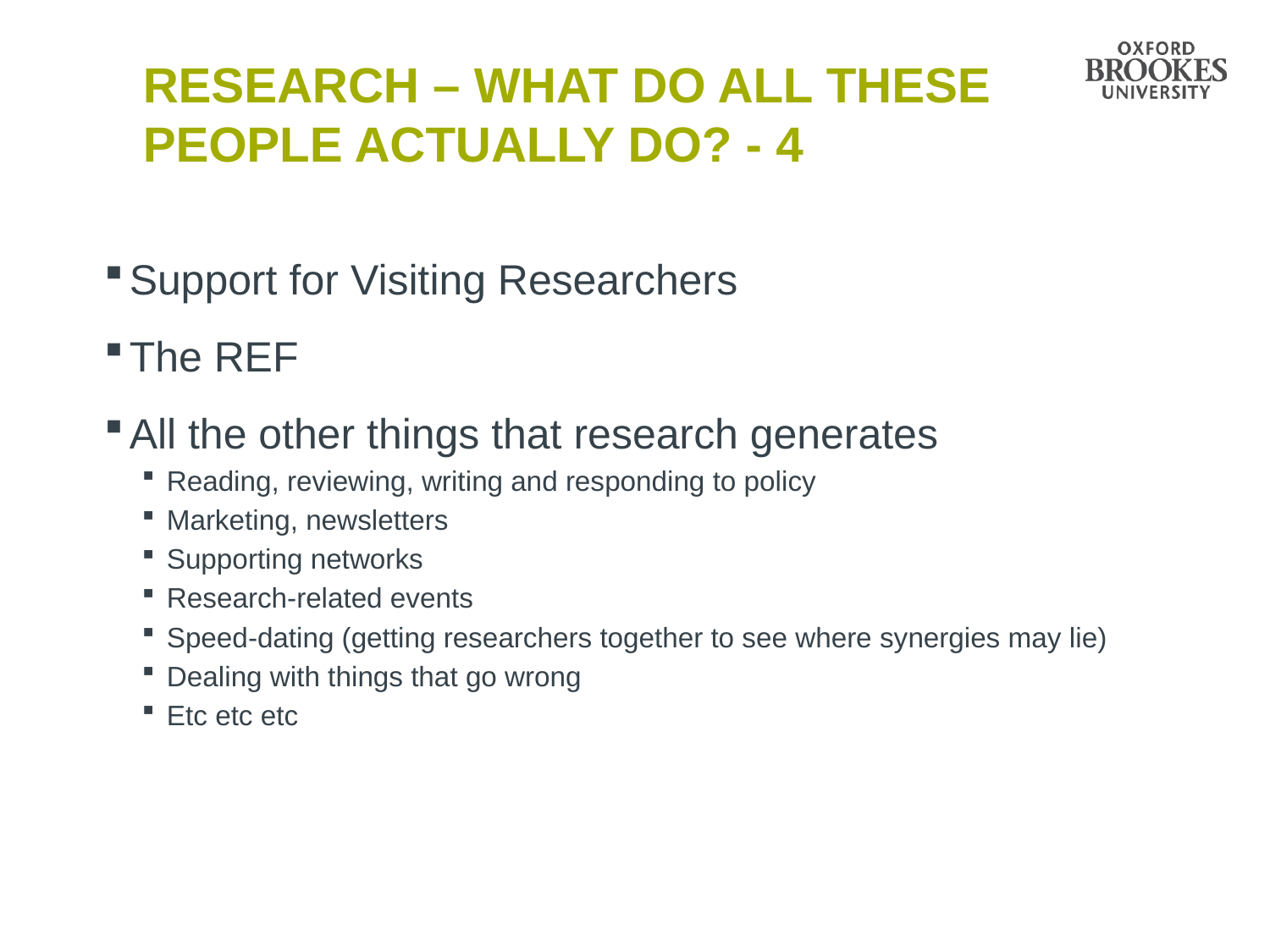

# Research – what do all these people actually DO? - 4
Support for Visiting Researchers
The REF
All the other things that research generates
Reading, reviewing, writing and responding to policy
Marketing, newsletters
Supporting networks
Research-related events
Speed-dating (getting researchers together to see where synergies may lie)
Dealing with things that go wrong
Etc etc etc